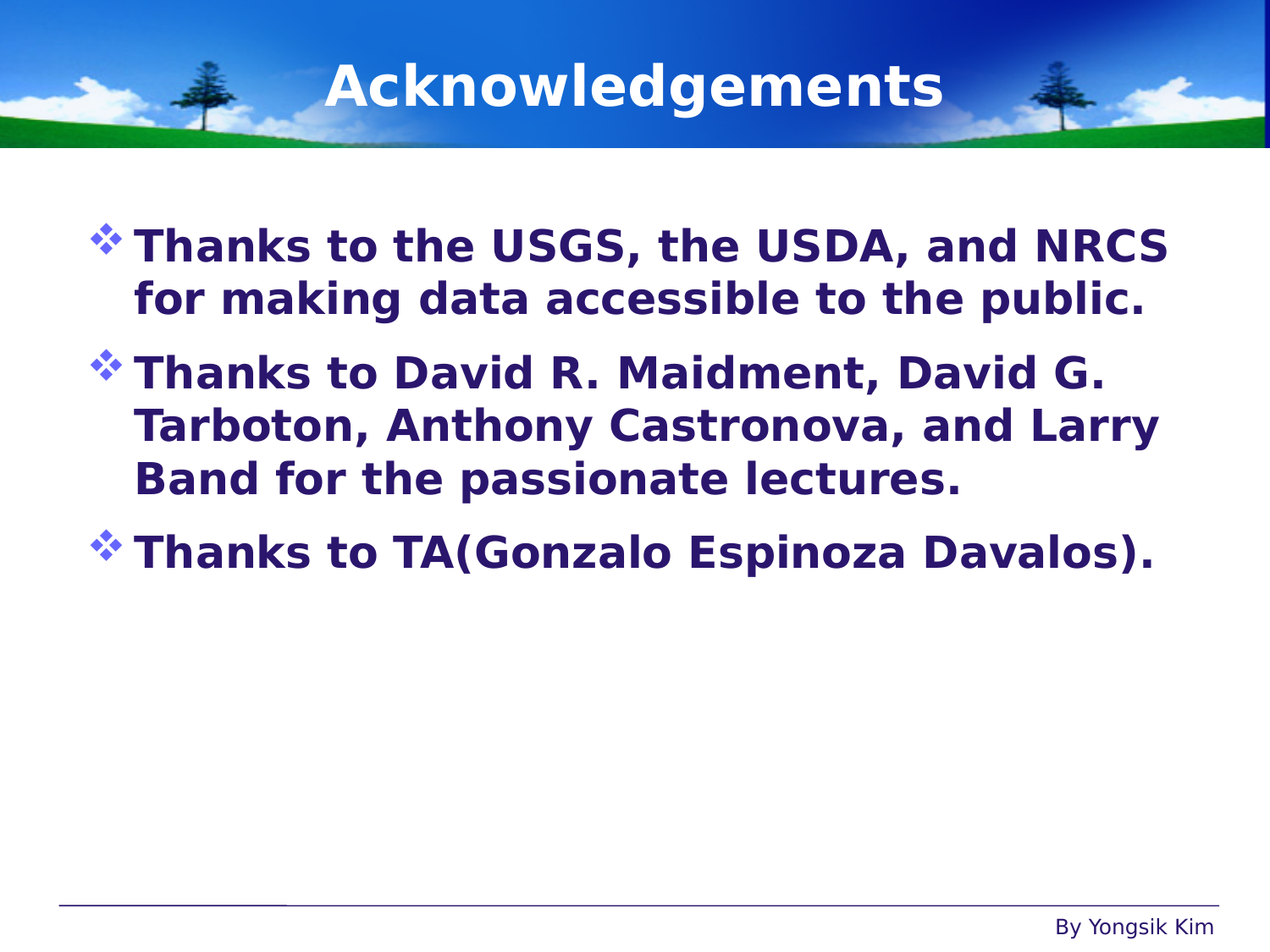

# Acknowledgements
Thanks to the USGS, the USDA, and NRCS for making data accessible to the public.

Thanks to David R. Maidment, David G. Tarboton, Anthony Castronova, and Larry Band for the passionate lectures.

Thanks to TA(Gonzalo Espinoza Davalos).
By Yongsik Kim